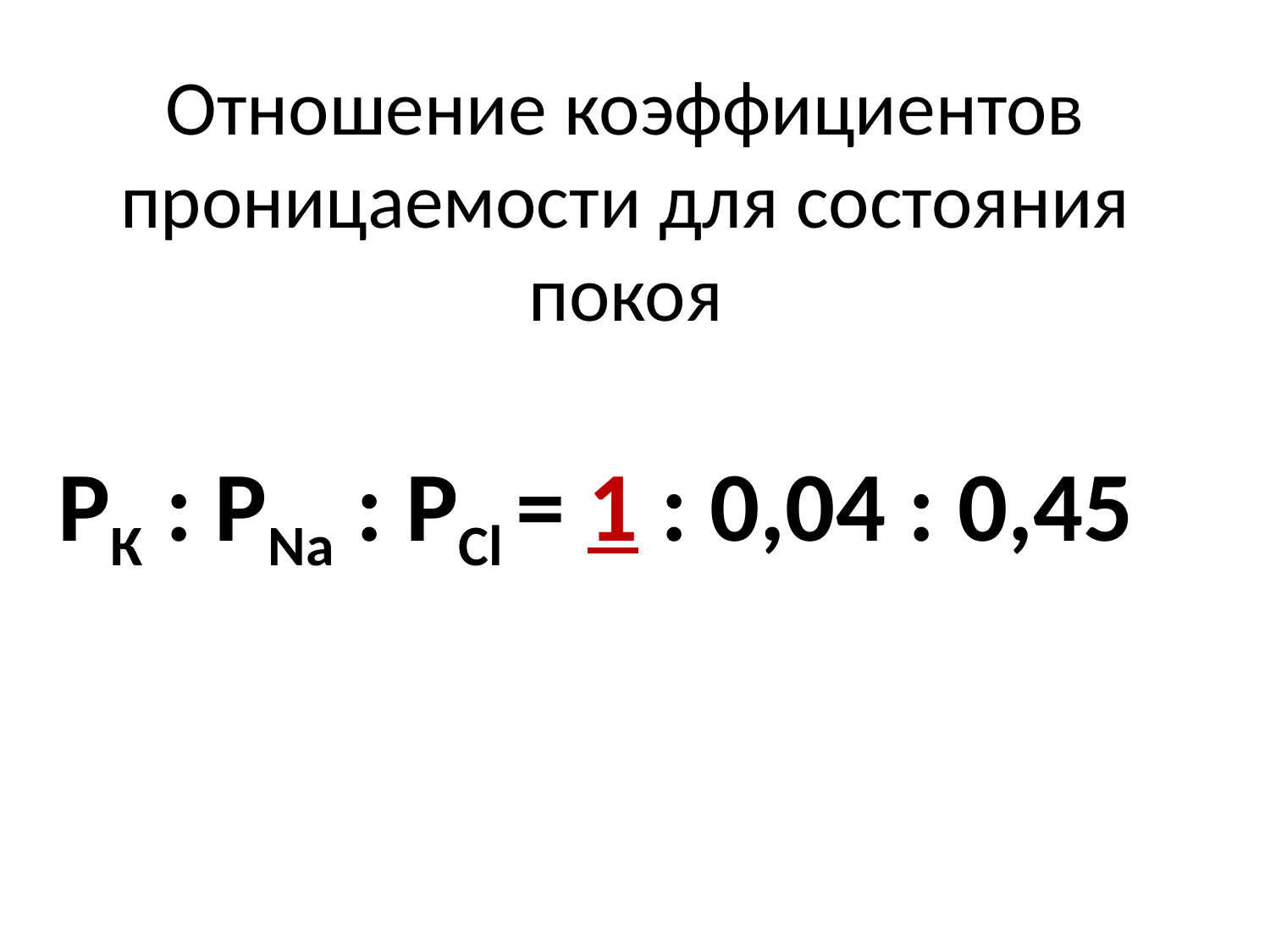

# Отношение коэффициентов проницаемости для состояния покоя
PК : РNa : PCl = 1 : 0,04 : 0,45